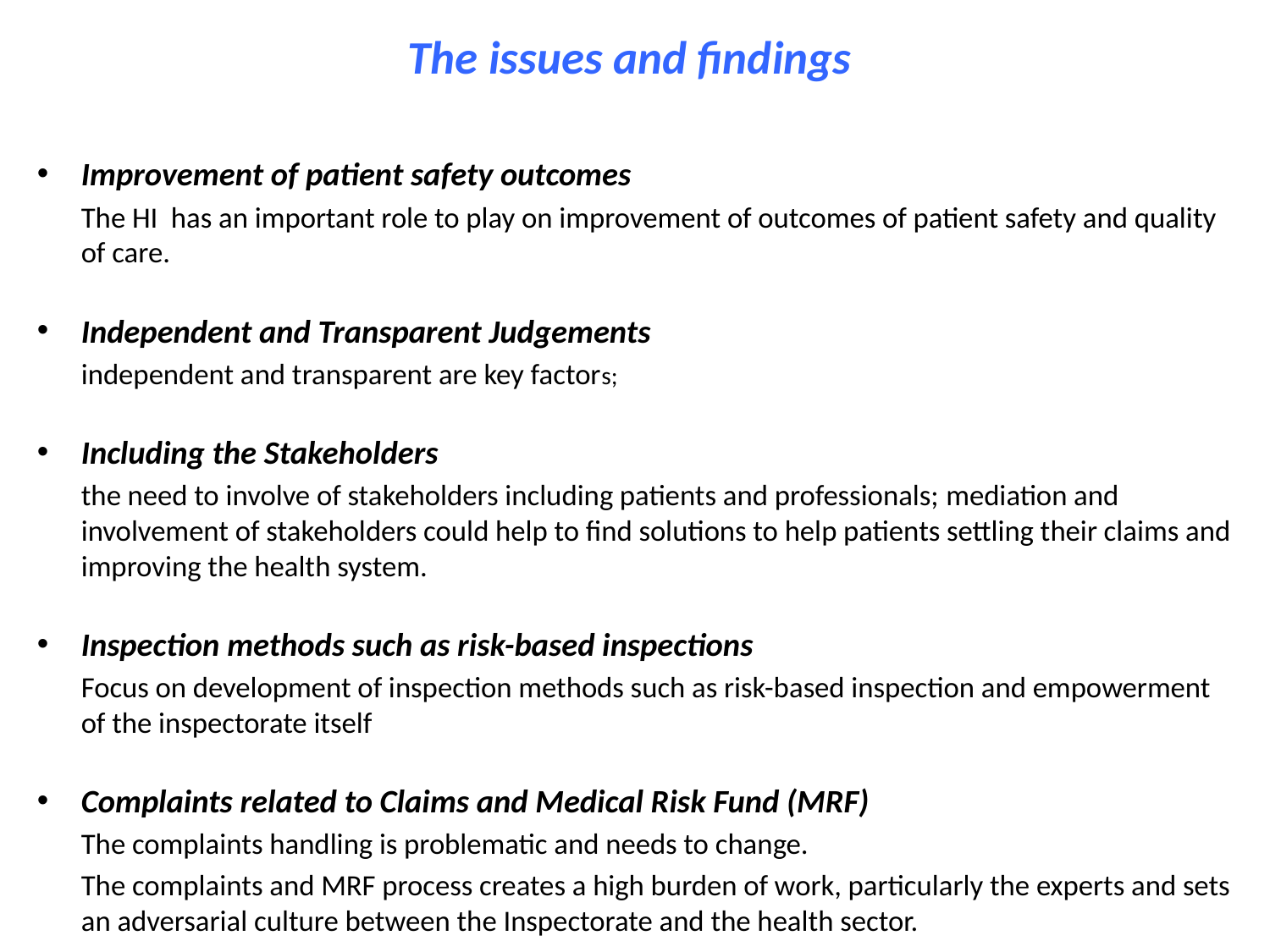

# The issues and findings
Improvement of patient safety outcomes
	The HI  has an important role to play on improvement of outcomes of patient safety and quality of care.

Independent and Transparent Judgements
	independent and transparent are key factors;

Including the Stakeholders
	the need to involve of stakeholders including patients and professionals; mediation and involvement of stakeholders could help to find solutions to help patients settling their claims and improving the health system.

Inspection methods such as risk-based inspections
	Focus on development of inspection methods such as risk-based inspection and empowerment of the inspectorate itself

Complaints related to Claims and Medical Risk Fund (MRF)
	The complaints handling is problematic and needs to change.
	The complaints and MRF process creates a high burden of work, particularly the experts and sets an adversarial culture between the Inspectorate and the health sector.